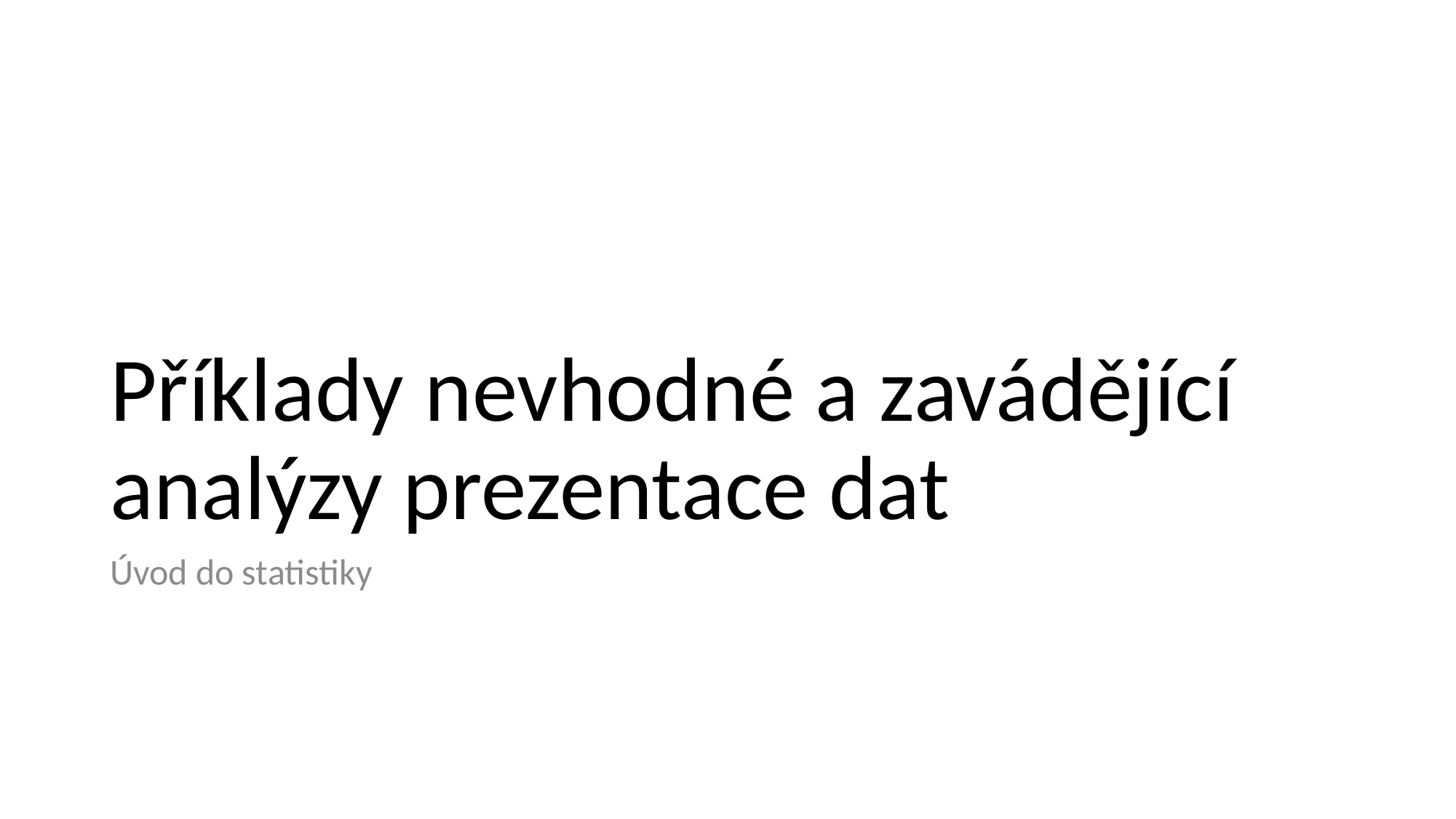

# Příklady nevhodné a zavádějící analýzy prezentace dat
Úvod do statistiky